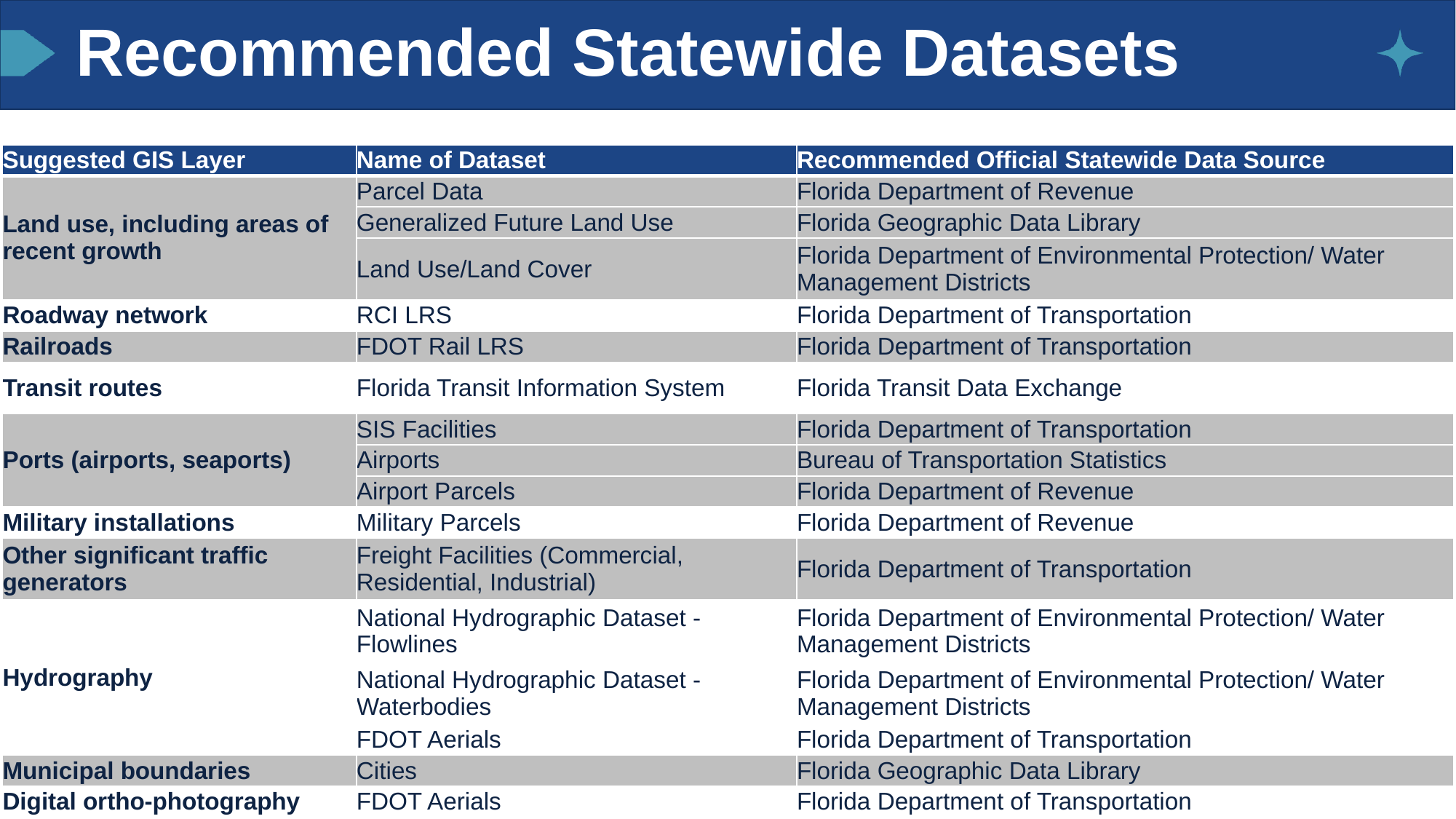

# Recommended Statewide Datasets
| Suggested GIS Layer | Name of Dataset | Recommended Official Statewide Data Source |
| --- | --- | --- |
| Land use, including areas of recent growth | Parcel Data | Florida Department of Revenue |
|  | Generalized Future Land Use | Florida Geographic Data Library |
|  | Land Use/Land Cover | Florida Department of Environmental Protection/ Water Management Districts |
| Roadway network | RCI LRS | Florida Department of Transportation |
| Railroads | FDOT Rail LRS | Florida Department of Transportation |
| Transit routes | Florida Transit Information System | Florida Transit Data Exchange |
| Ports (airports, seaports) | SIS Facilities | Florida Department of Transportation |
|  | Airports | Bureau of Transportation Statistics |
|  | Airport Parcels | Florida Department of Revenue |
| Military installations | Military Parcels | Florida Department of Revenue |
| Other significant traffic generators | Freight Facilities (Commercial, Residential, Industrial) | Florida Department of Transportation |
| Hydrography | National Hydrographic Dataset - Flowlines | Florida Department of Environmental Protection/ Water Management Districts |
|  | National Hydrographic Dataset - Waterbodies | Florida Department of Environmental Protection/ Water Management Districts |
|  | FDOT Aerials | Florida Department of Transportation |
| Municipal boundaries | Cities | Florida Geographic Data Library |
| Digital ortho-photography | FDOT Aerials | Florida Department of Transportation |
22